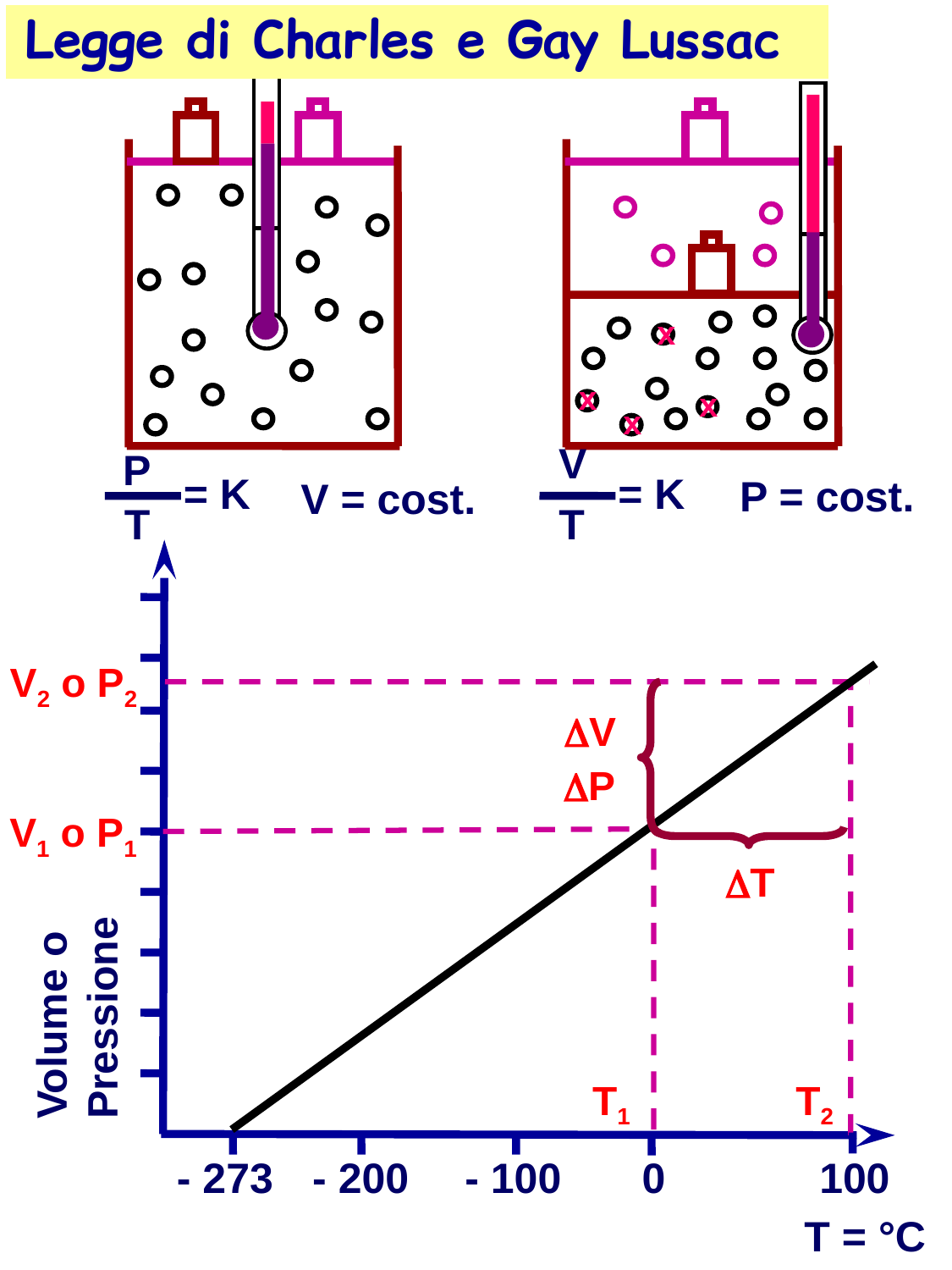

Legge di Charles e Gay Lussac

x

x

x

x

V
= K

T
P
= K

T
P = cost.
V = cost.

V2 o P2

ΔV

ΔP

V1 o P1

ΔT

Volume o
Pressione

T1
T2

- 273
- 200
- 100
0
100
T = °C